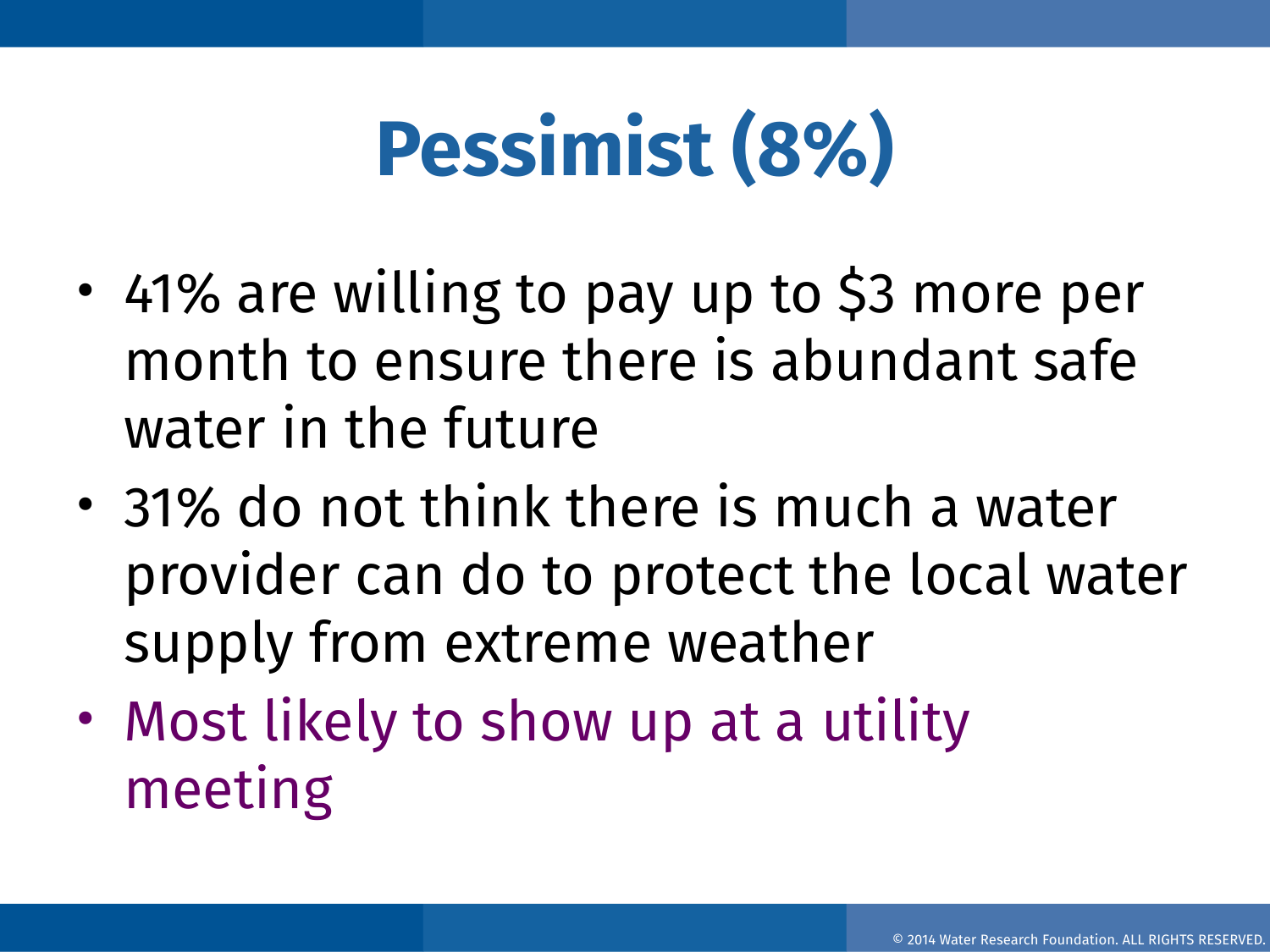

# Pessimist (8%)
41% are willing to pay up to $3 more per month to ensure there is abundant safe water in the future
31% do not think there is much a water provider can do to protect the local water supply from extreme weather
Most likely to show up at a utility meeting